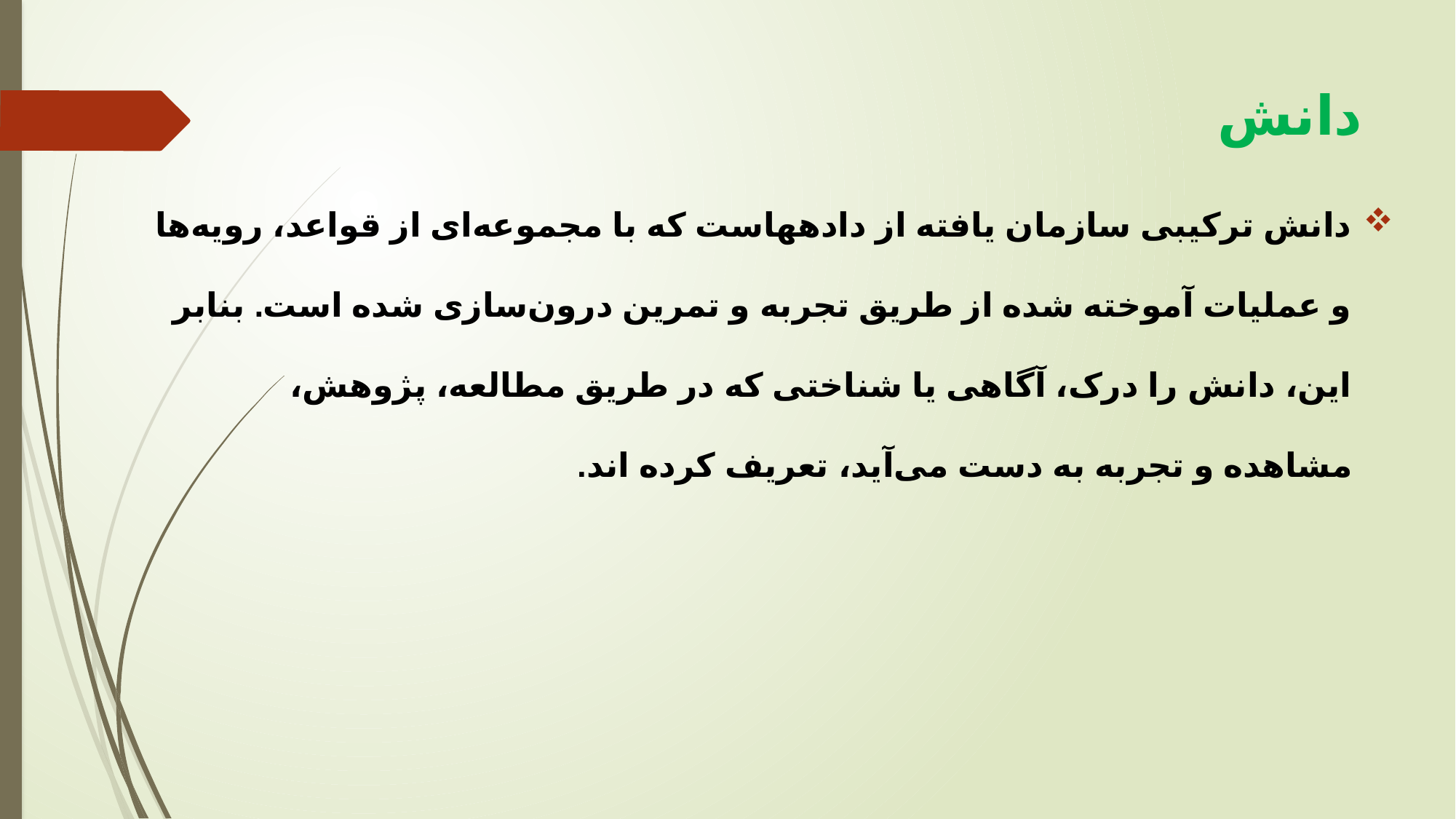

# دانش
دانش ترکیبی سازمان یافته از داده‏هاست که با مجموعه‌‌ای از قواعد، رویه‌‌‌ها و عملیات آموخته شده از طریق تجربه و تمرین درون‌سازی شده است. بنابر این، دانش را درک، آگاهی یا شناختی که در طریق مطالعه، پژوهش، مشاهده و تجربه به دست‌ می‌آید، تعریف کرده اند.